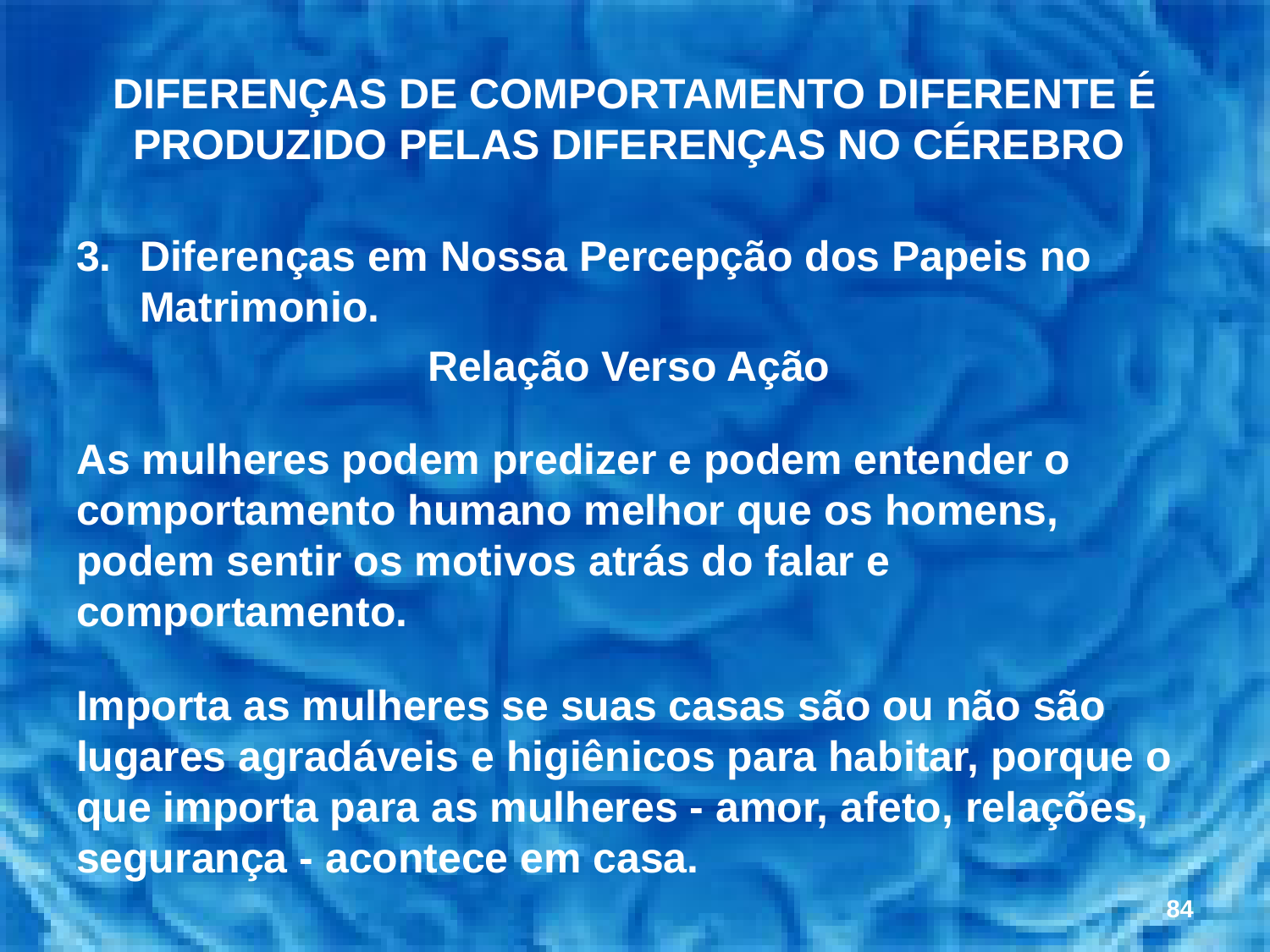

# DIFERENÇAS DE COMPORTAMENTO DIFERENTE É PRODUZIDO PELAS DIFERENÇAS NO CÉREBRO
Diferenças em Nossa Percepção dos Papeis no Matrimonio.
Relação Verso Ação

As mulheres podem predizer e podem entender o comportamento humano melhor que os homens, podem sentir os motivos atrás do falar e comportamento.

Importa as mulheres se suas casas são ou não são lugares agradáveis e higiênicos para habitar, porque o que importa para as mulheres - amor, afeto, relações, segurança - acontece em casa.

84